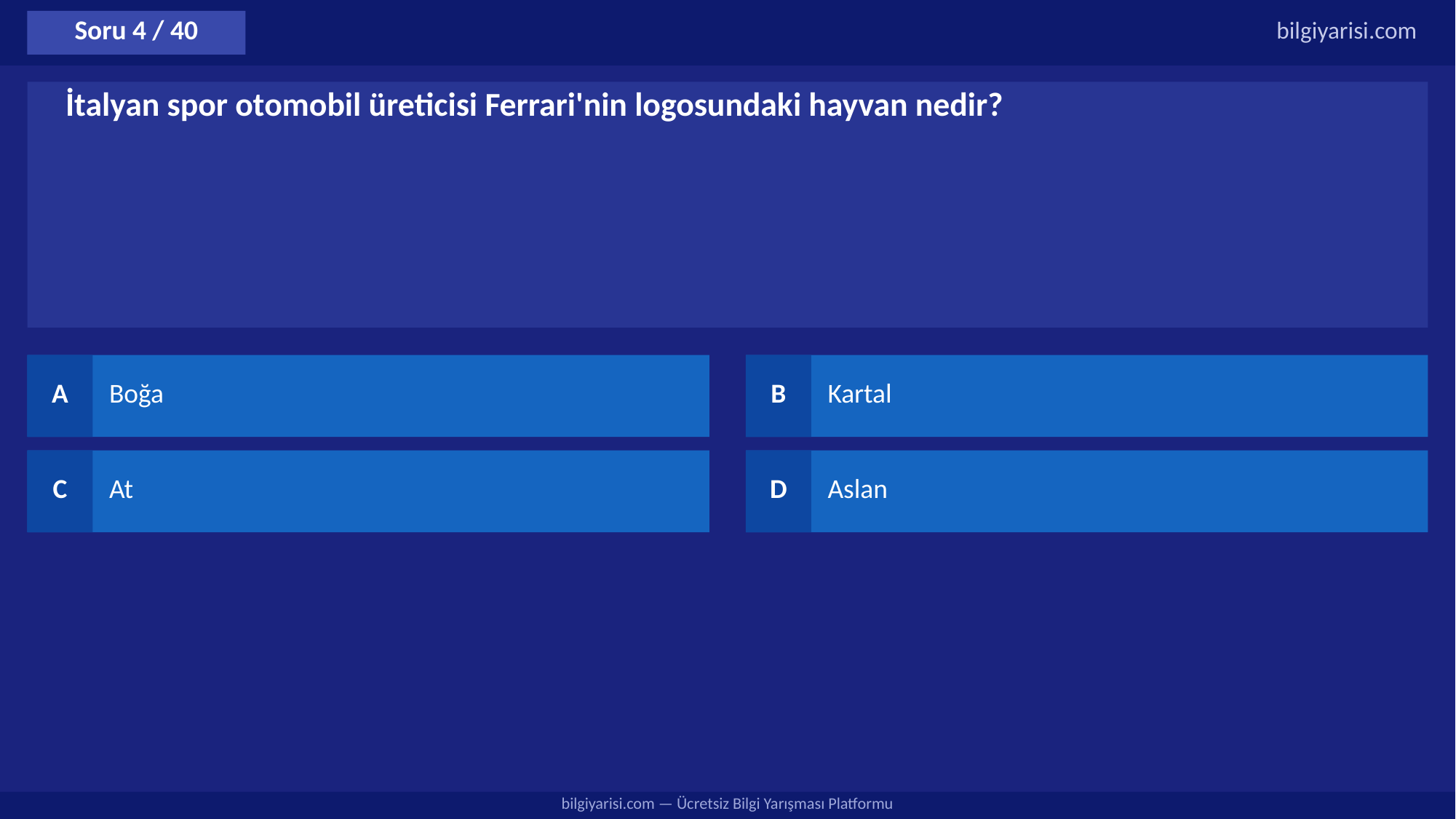

Soru 4 / 40
bilgiyarisi.com

İtalyan spor otomobil üreticisi Ferrari'nin logosundaki hayvan nedir?

A
Boğa

B
Kartal

C
At

D
Aslan
bilgiyarisi.com — Ücretsiz Bilgi Yarışması Platformu